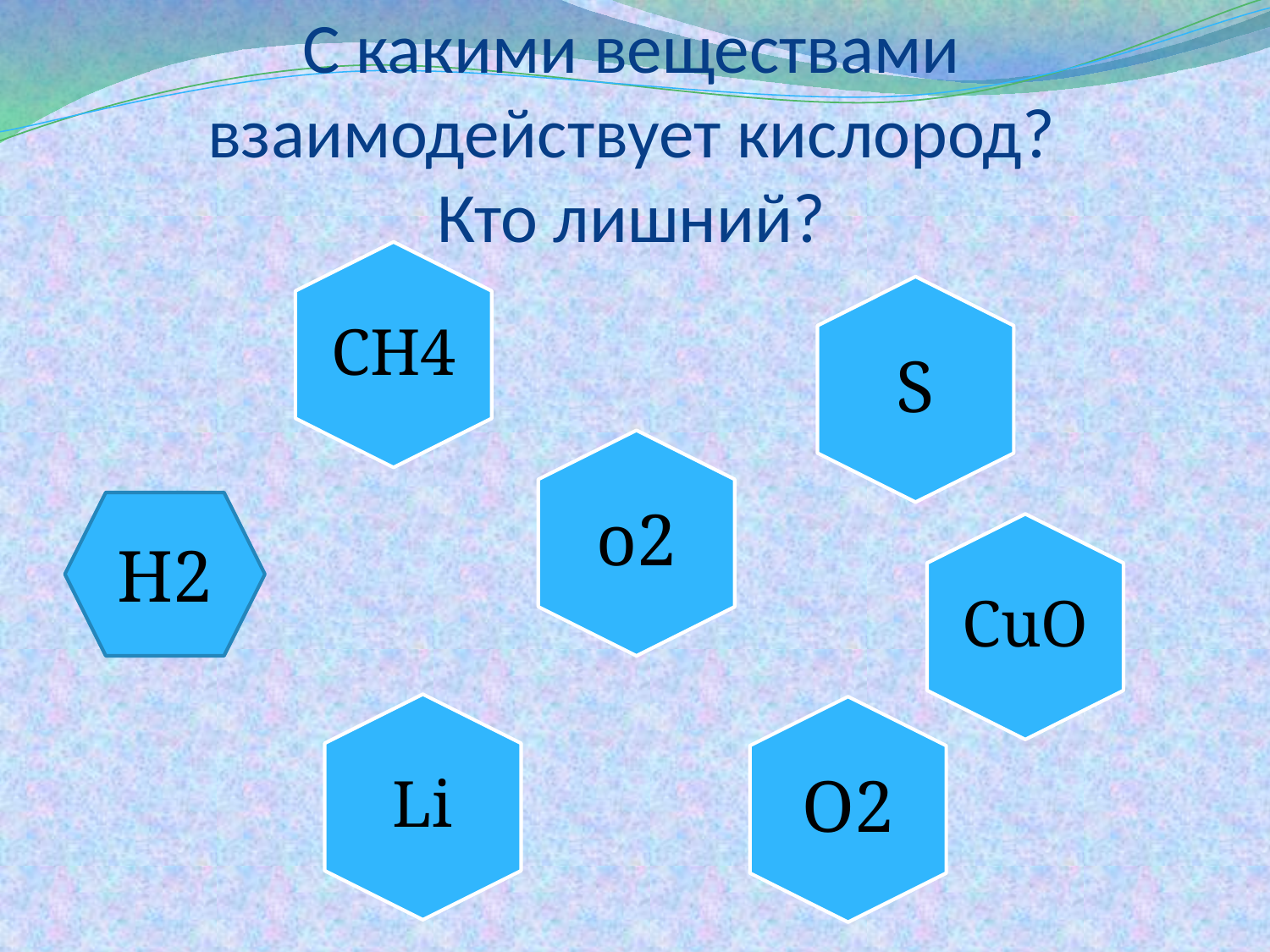

# С какими веществами взаимодействует кислород? Кто лишний?

CH4

S

о2
Н2

CuO

Li

O2